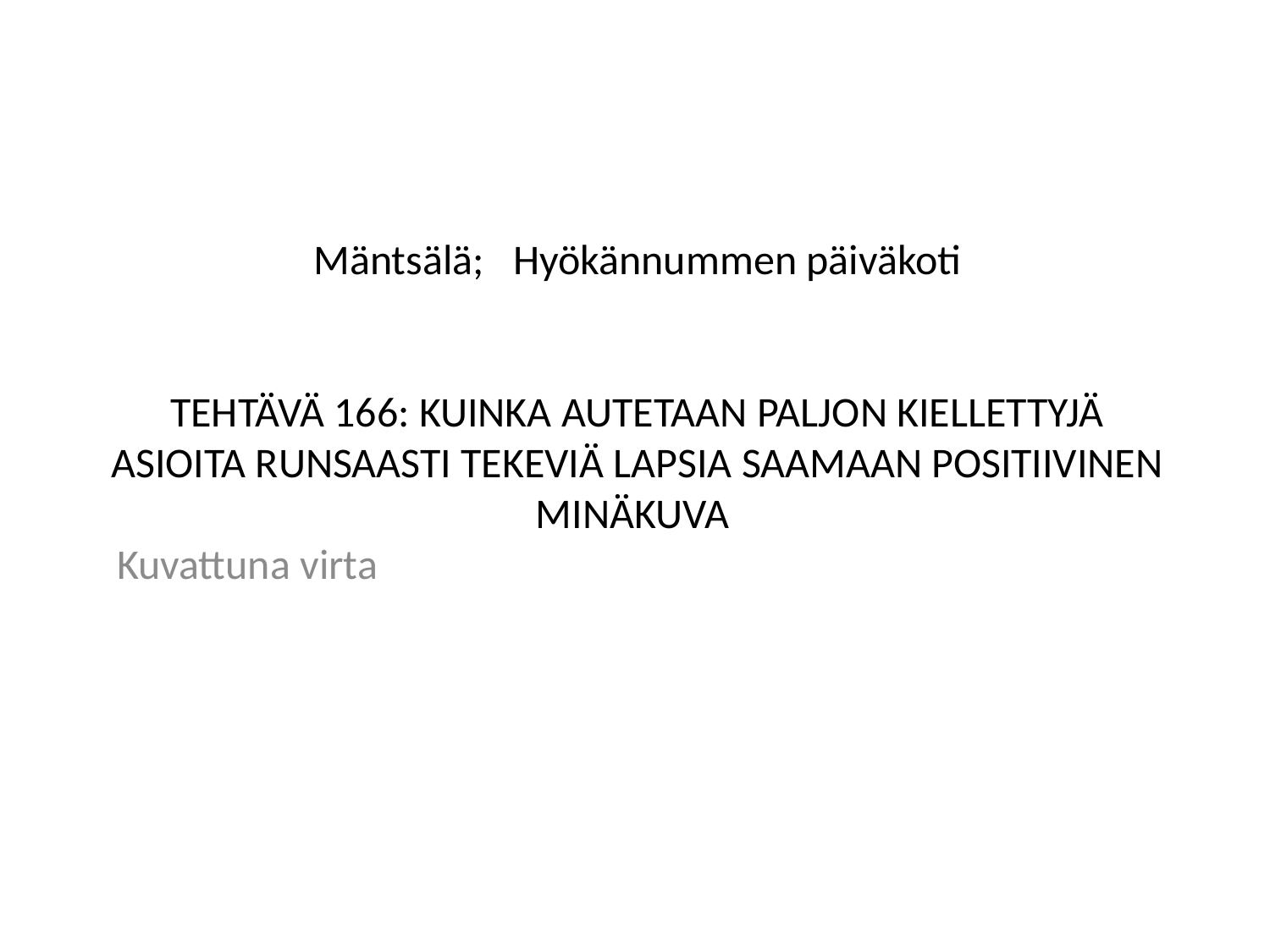

# Mäntsälä;   Hyökännummen päiväkoti Tehtävä 166: Kuinka autetaan paljon kiellettyjä asioita runsaasti tekeviä lapsia saamaan positiivinen minäkuva
 Kuvattuna virta